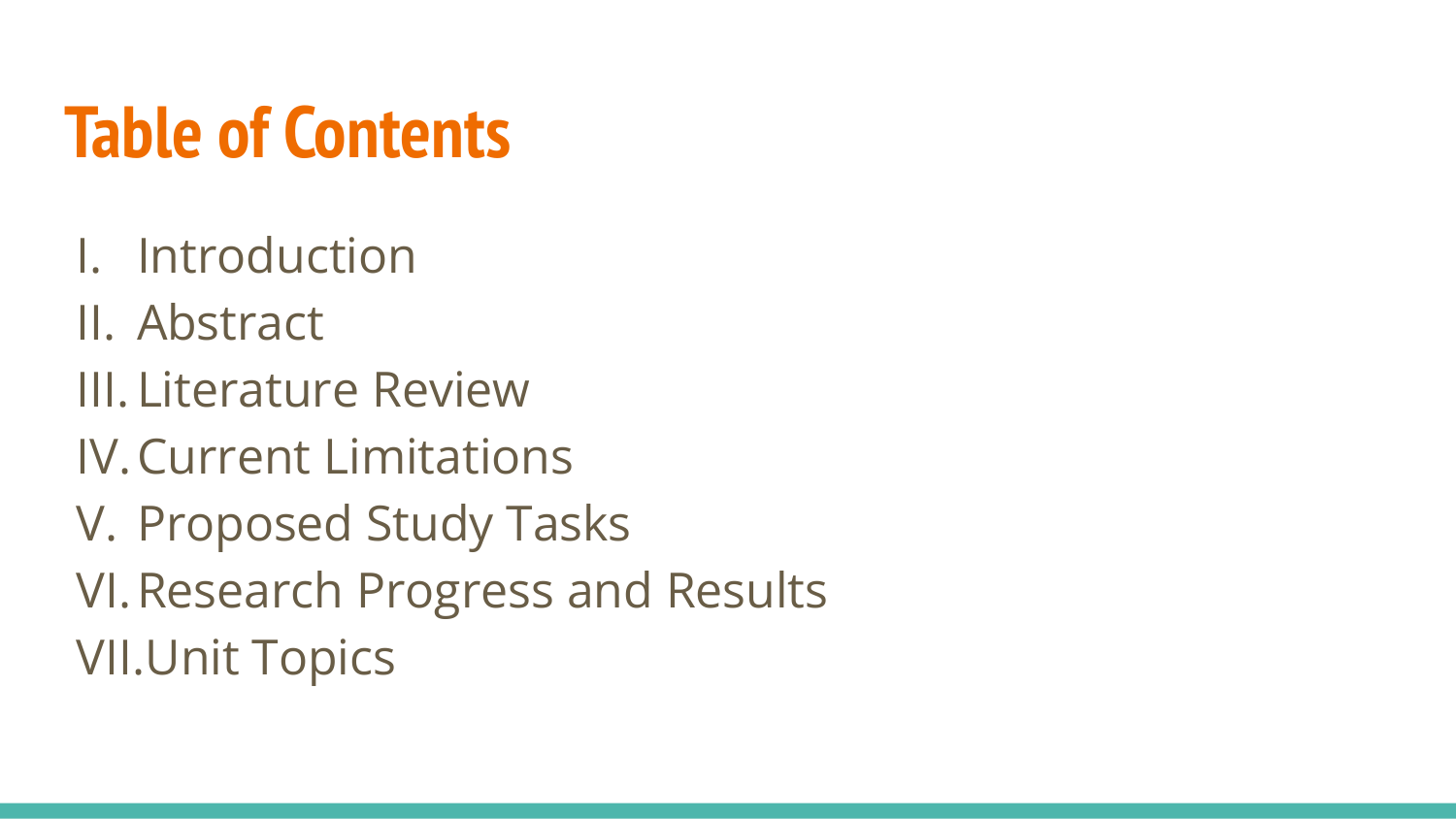

# Table of Contents
Introduction
Abstract
Literature Review
Current Limitations
Proposed Study Tasks
Research Progress and Results
Unit Topics